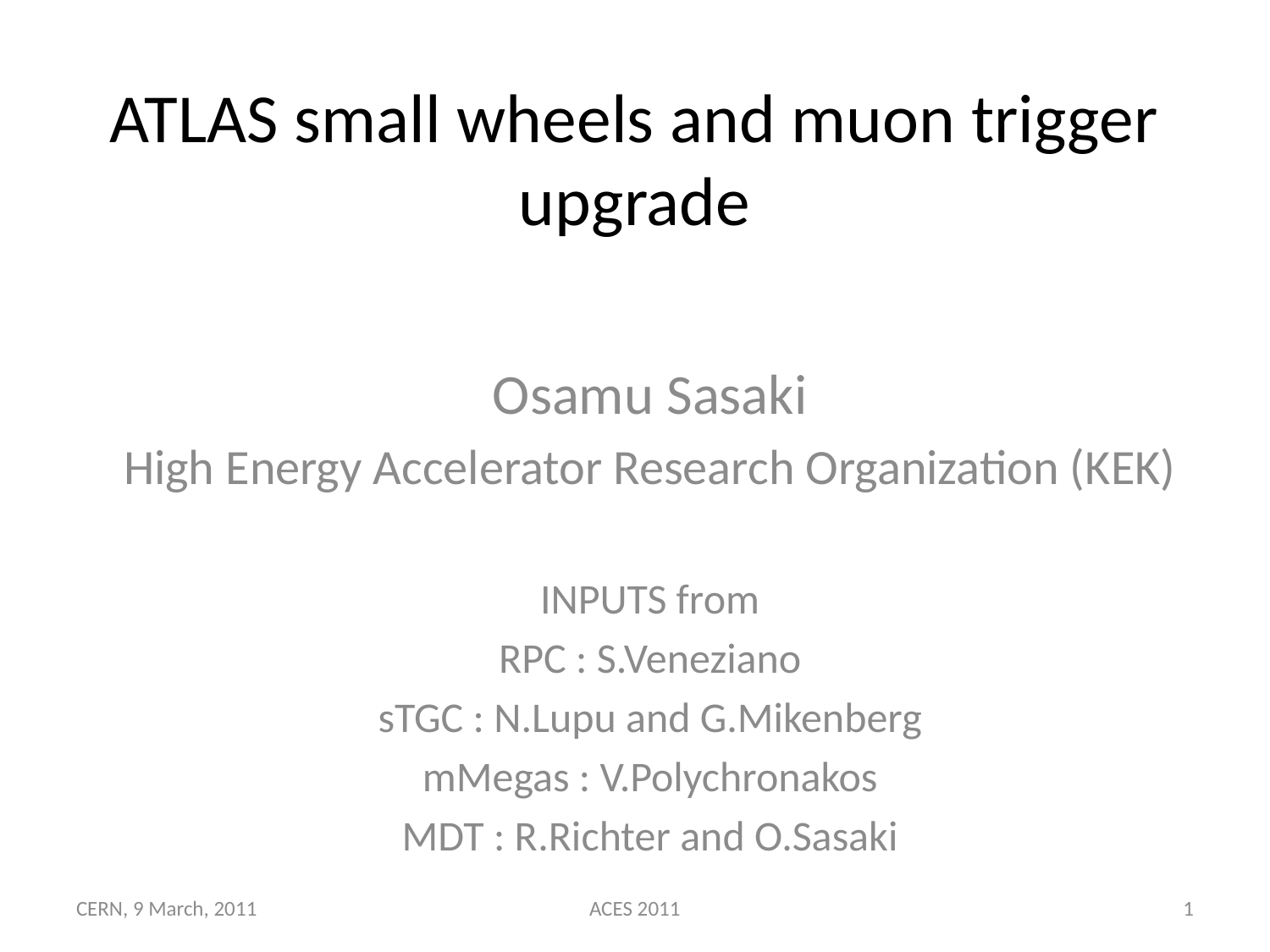

# ATLAS small wheels and muon trigger upgrade
Osamu Sasaki
High Energy Accelerator Research Organization (KEK)

INPUTS from
RPC : S.Veneziano
sTGC : N.Lupu and G.Mikenberg
mMegas : V.Polychronakos
MDT : R.Richter and O.Sasaki

CERN, 9 March, 2011
ACES 2011
1